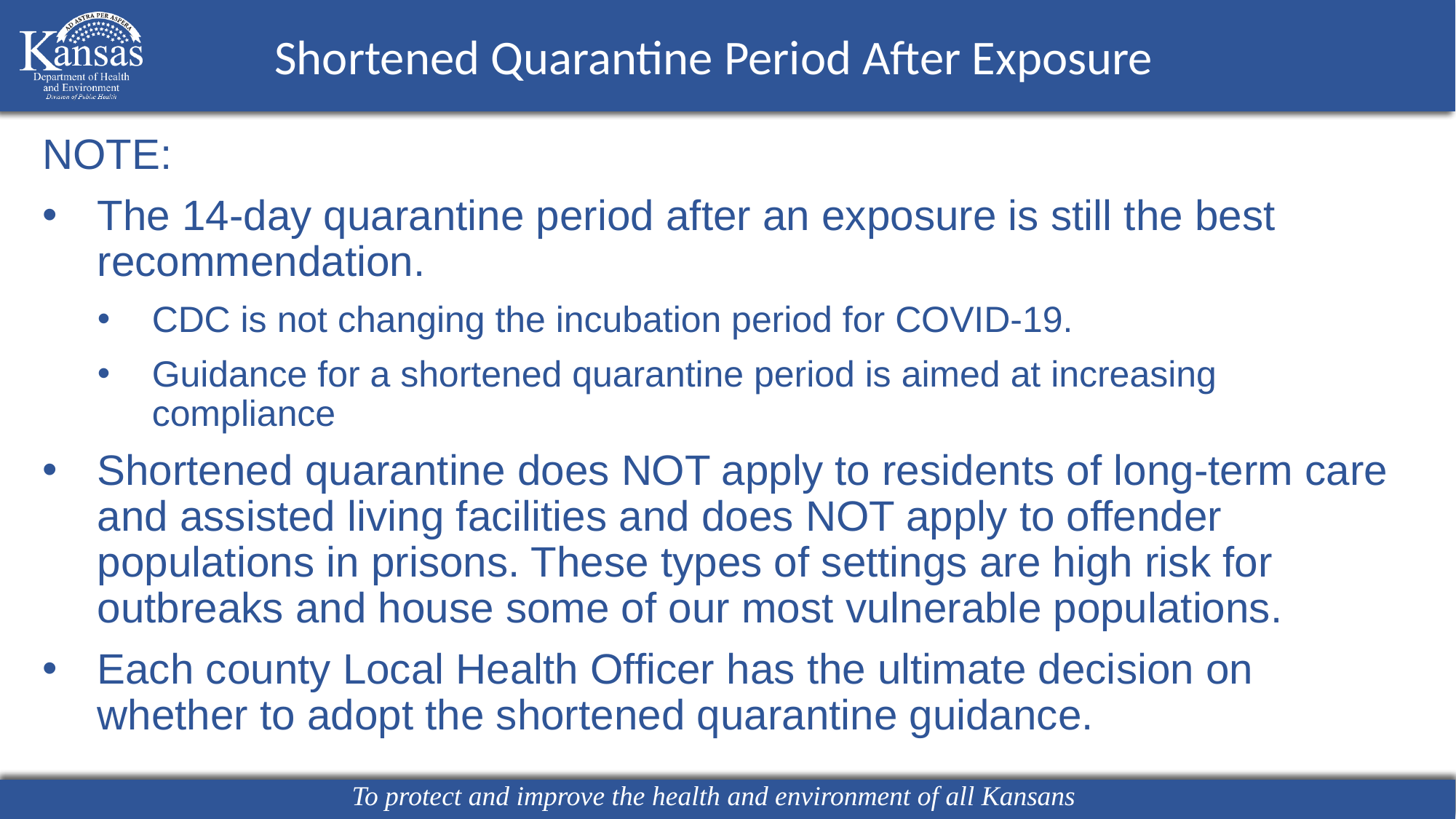

Shortened Quarantine Period After Exposure
NOTE:
The 14-day quarantine period after an exposure is still the best recommendation.
CDC is not changing the incubation period for COVID-19.
Guidance for a shortened quarantine period is aimed at increasing compliance
Shortened quarantine does NOT apply to residents of long-term care and assisted living facilities and does NOT apply to offender populations in prisons. These types of settings are high risk for outbreaks and house some of our most vulnerable populations.
Each county Local Health Officer has the ultimate decision on whether to adopt the shortened quarantine guidance.